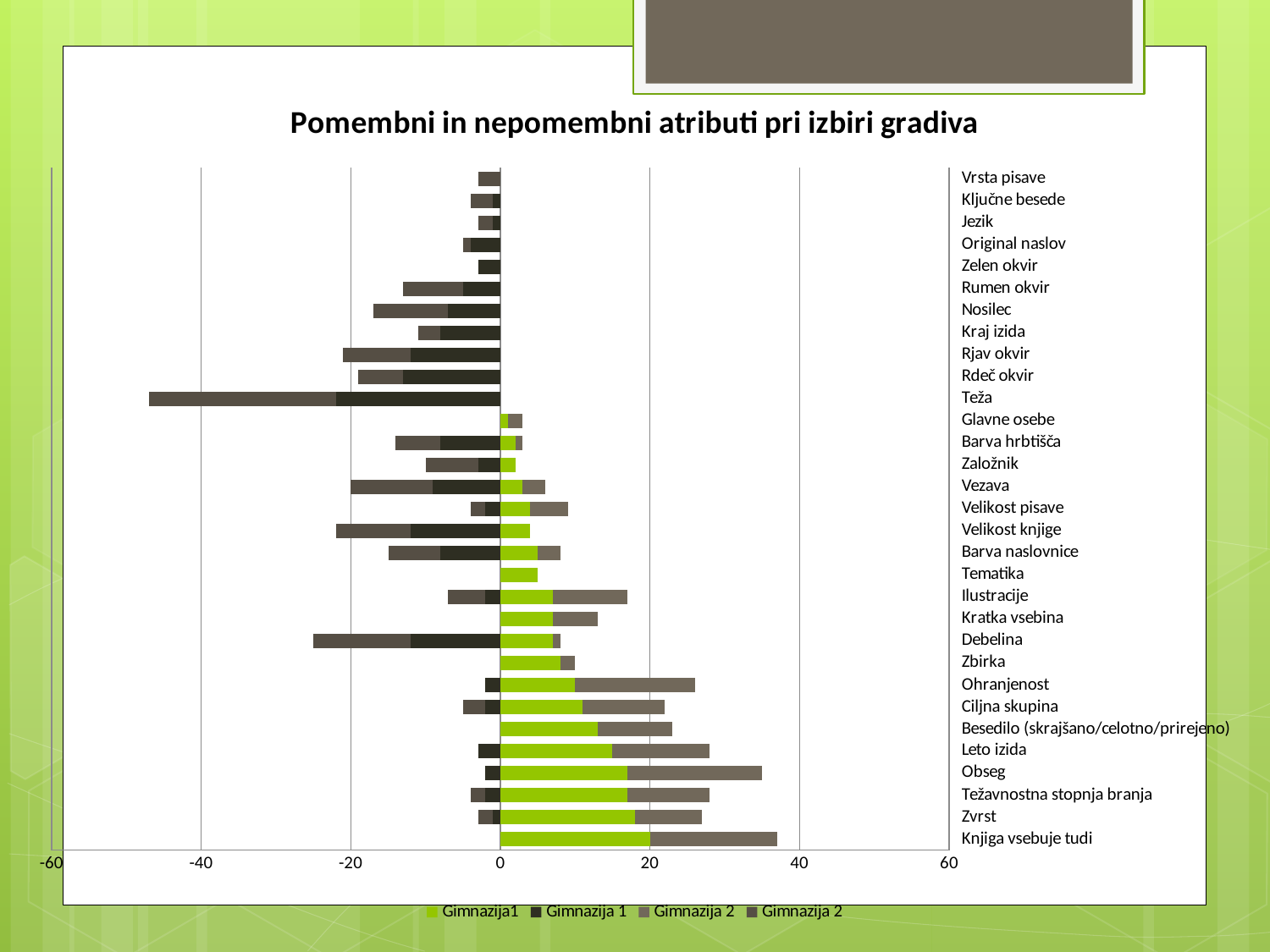

### Chart: Pomembni in nepomembni atributi pri izbiri gradiva

| Category | Gimnazija1 | Gimnazija 1 | Gimnazija 2 | Gimnazija 2 |
|---|---|---|---|---|
| Knjiga vsebuje tudi | 20.0 | None | 17.0 | None |
| Zvrst | 18.0 | -1.0 | 9.0 | -2.0 |
| Težavnostna stopnja branja | 17.0 | -2.0 | 11.0 | -2.0 |
| Obseg | 17.0 | -2.0 | 18.0 | None |
| Leto izida | 15.0 | -3.0 | 13.0 | None |
| Besedilo (skrajšano/celotno/prirejeno) | 13.0 | None | 10.0 | None |
| Ciljna skupina | 11.0 | -2.0 | 11.0 | -3.0 |
| Ohranjenost | 10.0 | -2.0 | 16.0 | None |
| Zbirka | 8.0 | None | 2.0 | None |
| Debelina  | 7.0 | -12.0 | 1.0 | -13.0 |
| Kratka vsebina | 7.0 | None | 6.0 | None |
| Ilustracije  | 7.0 | -2.0 | 10.0 | -5.0 |
| Tematika | 5.0 | None | 0.0 | None |
| Barva naslovnice | 5.0 | -8.0 | 3.0 | -7.0 |
| Velikost knjige  | 4.0 | -12.0 | 0.0 | -10.0 |
| Velikost pisave | 4.0 | -2.0 | 5.0 | -2.0 |
| Vezava  | 3.0 | -9.0 | 3.0 | -11.0 |
| Založnik | 2.0 | -3.0 | 0.0 | -7.0 |
| Barva hrbtišča | 2.0 | -8.0 | 1.0 | -6.0 |
| Glavne osebe | 1.0 | None | 2.0 | None |
| Teža | None | -22.0 | None | -25.0 |
| Rdeč okvir | None | -13.0 | None | -6.0 |
| Rjav okvir | None | -12.0 | None | -9.0 |
| Kraj izida | None | -8.0 | None | -3.0 |
| Nosilec | None | -7.0 | None | -10.0 |
| Rumen okvir | None | -5.0 | None | -8.0 |
| Zelen okvir | None | -3.0 | None | 0.0 |
| Original naslov | None | -4.0 | None | -1.0 |
| Jezik | None | -1.0 | None | -2.0 |
| Ključne besede | None | -1.0 | None | -3.0 |
| Vrsta pisave | None | None | None | -3.0 |